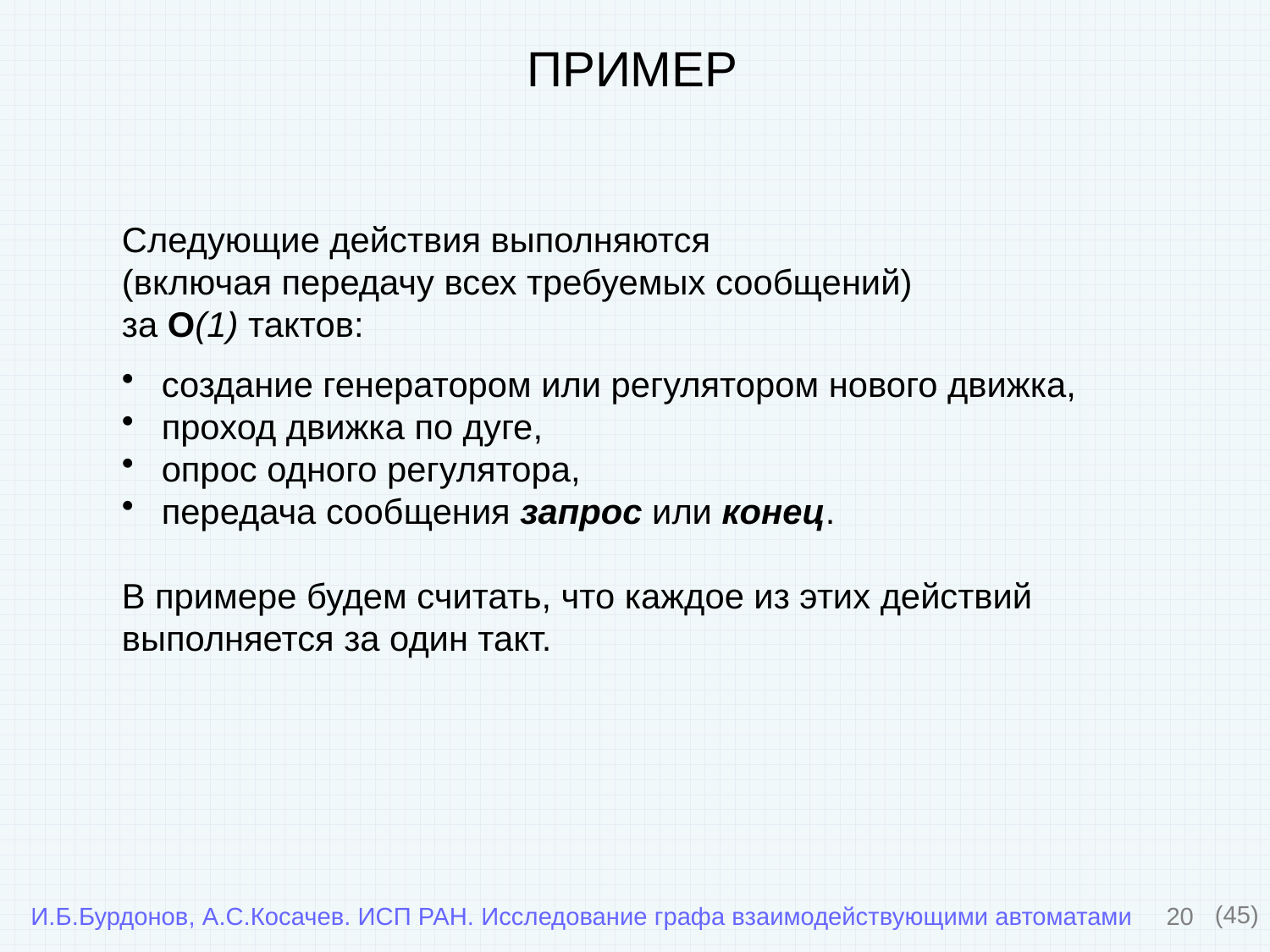

ПРИМЕР
Следующие действия выполняются
(включая передачу всех требуемых сообщений)
за O(1) тактов:
 создание генератором или регулятором нового движка,
 проход движка по дуге,
 опрос одного регулятора,
 передача сообщения запрос или конец.

В примере будем считать, что каждое из этих действий
выполняется за один такт.

20
(45)
И.Б.Бурдонов, А.С.Косачев. ИСП РАН. Исследование графа взаимодействующими автоматами